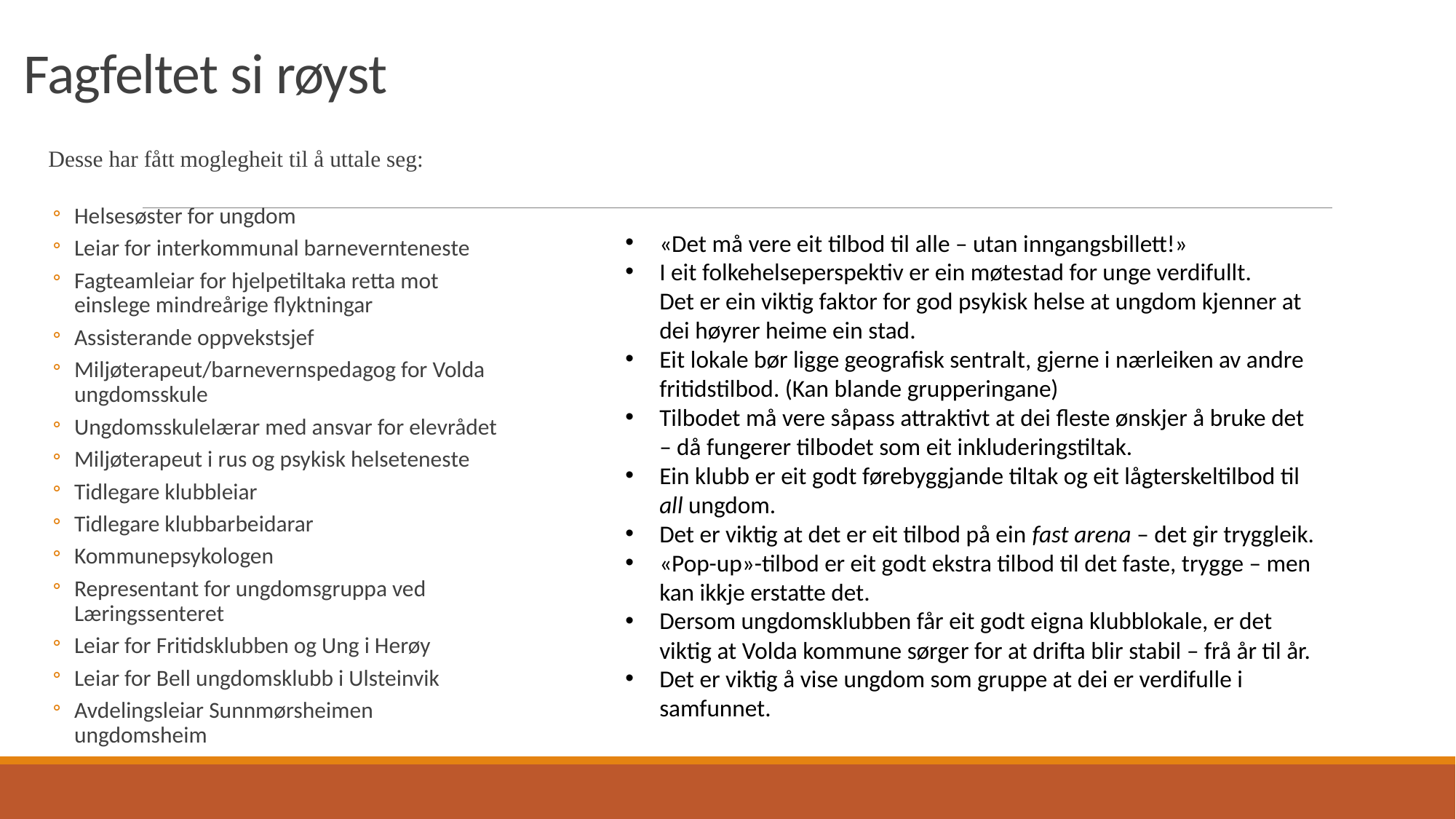

# Fagfeltet si røyst
Desse har fått moglegheit til å uttale seg:
Helsesøster for ungdom
Leiar for interkommunal barnevernteneste
Fagteamleiar for hjelpetiltaka retta mot einslege mindreårige flyktningar
Assisterande oppvekstsjef
Miljøterapeut/barnevernspedagog for Volda ungdomsskule
Ungdomsskulelærar med ansvar for elevrådet
Miljøterapeut i rus og psykisk helseteneste
Tidlegare klubbleiar
Tidlegare klubbarbeidarar
Kommunepsykologen
Representant for ungdomsgruppa ved Læringssenteret
Leiar for Fritidsklubben og Ung i Herøy
Leiar for Bell ungdomsklubb i Ulsteinvik
Avdelingsleiar Sunnmørsheimen ungdomsheim
«Det må vere eit tilbod til alle – utan inngangsbillett!»
I eit folkehelseperspektiv er ein møtestad for unge verdifullt.
Det er ein viktig faktor for god psykisk helse at ungdom kjenner at dei høyrer heime ein stad.
Eit lokale bør ligge geografisk sentralt, gjerne i nærleiken av andre fritidstilbod. (Kan blande grupperingane)
Tilbodet må vere såpass attraktivt at dei fleste ønskjer å bruke det – då fungerer tilbodet som eit inkluderingstiltak.
Ein klubb er eit godt førebyggjande tiltak og eit lågterskeltilbod til all ungdom.
Det er viktig at det er eit tilbod på ein fast arena – det gir tryggleik.
«Pop-up»-tilbod er eit godt ekstra tilbod til det faste, trygge – men kan ikkje erstatte det.
Dersom ungdomsklubben får eit godt eigna klubblokale, er det viktig at Volda kommune sørger for at drifta blir stabil – frå år til år.
Det er viktig å vise ungdom som gruppe at dei er verdifulle i samfunnet.